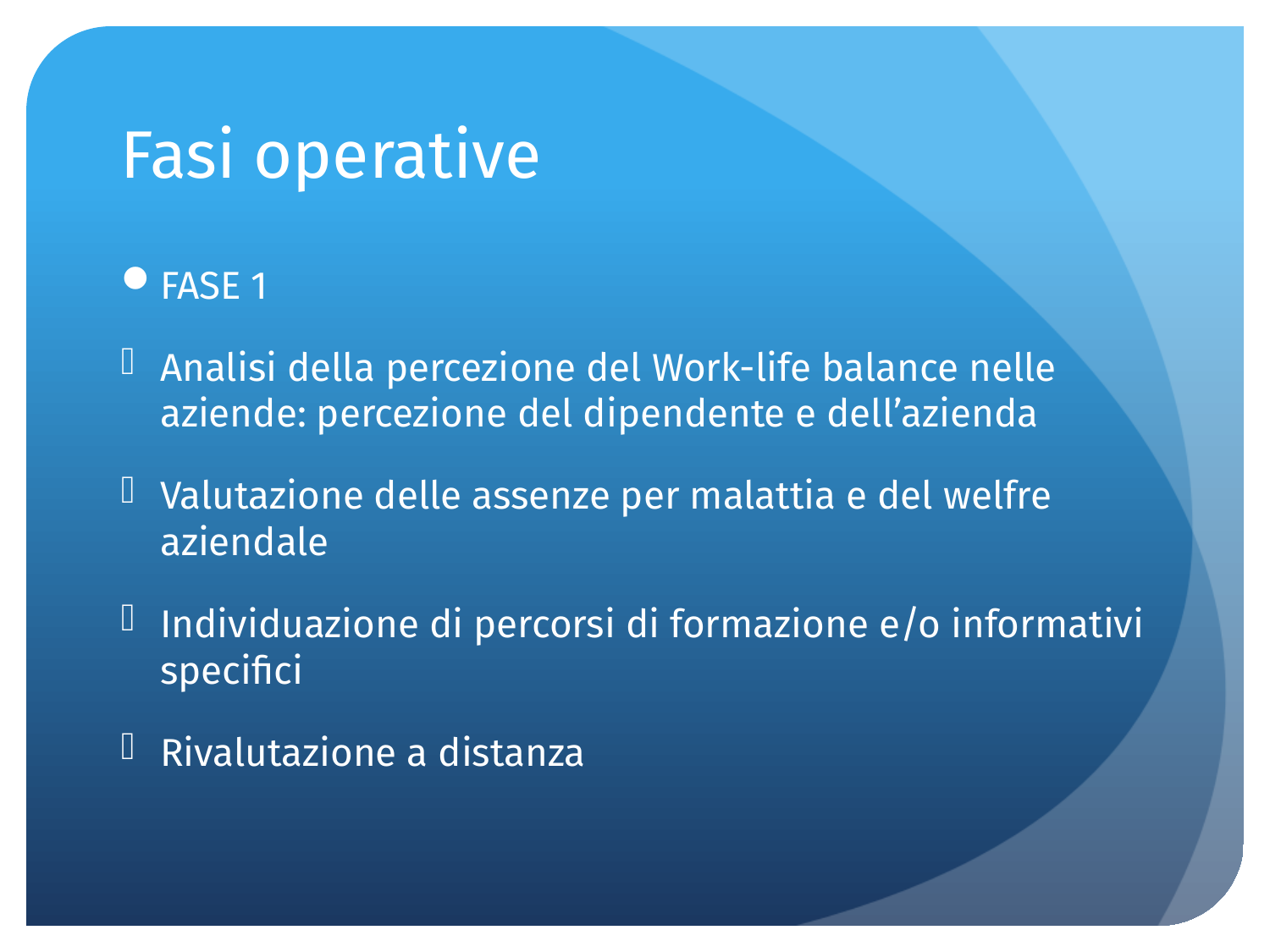

# Fasi operative
FASE 1
Analisi della percezione del Work-life balance nelle aziende: percezione del dipendente e dell’azienda
Valutazione delle assenze per malattia e del welfre aziendale
Individuazione di percorsi di formazione e/o informativi specifici
Rivalutazione a distanza